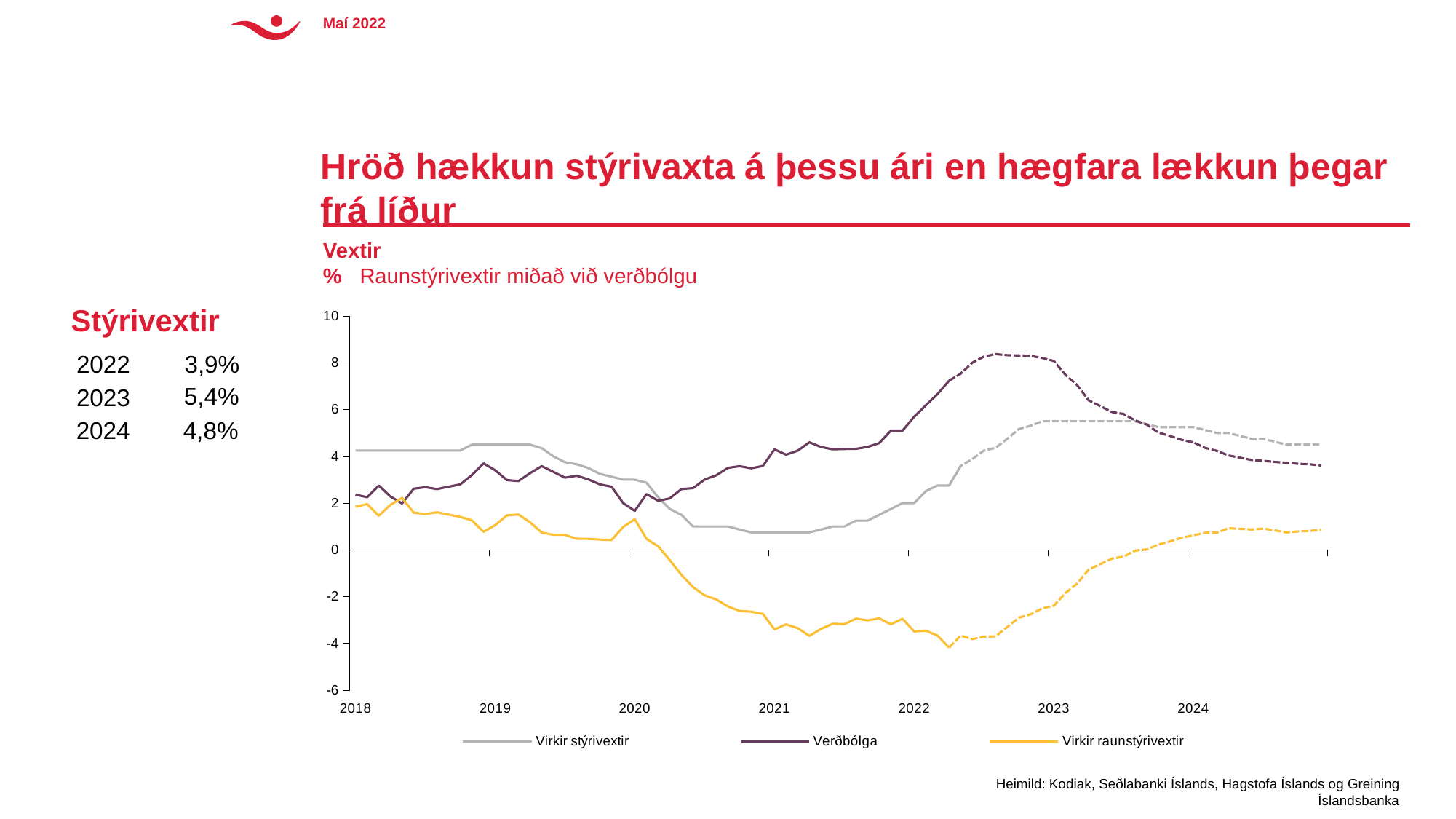

Maí 2022

#
Hröð hækkun stýrivaxta á þessu ári en hægfara lækkun þegar frá líður
Vextir
%   Raunstýrivextir miðað við verðbólgu
Stýrivextir

[unsupported chart]

2022
3,9%
5,4%
2023
2024
4,8%

Heimild: Kodiak, Seðlabanki Íslands, Hagstofa Íslands og Greining Íslandsbanka